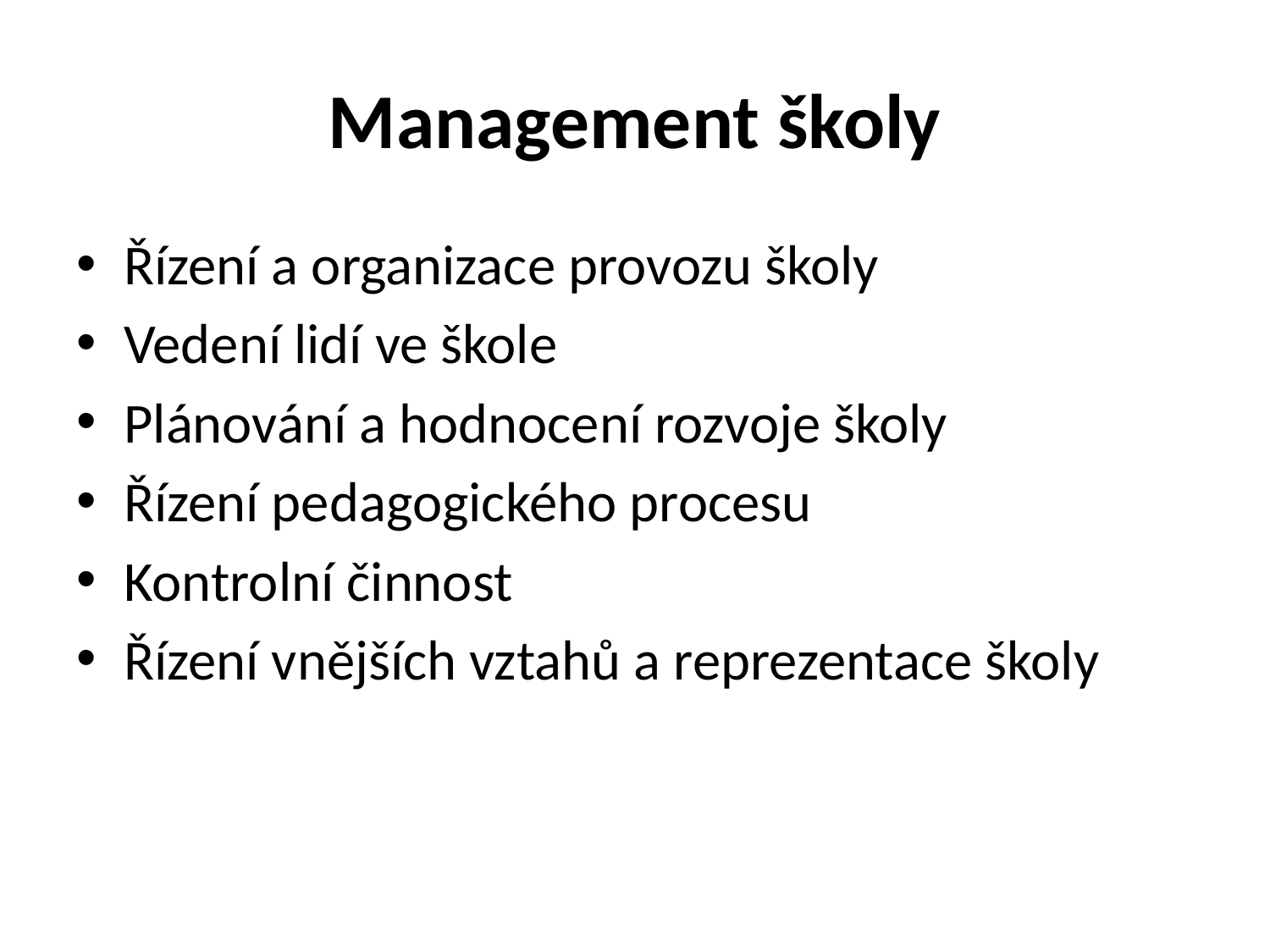

# Management školy
Řízení a organizace provozu školy
Vedení lidí ve škole
Plánování a hodnocení rozvoje školy
Řízení pedagogického procesu
Kontrolní činnost
Řízení vnějších vztahů a reprezentace školy